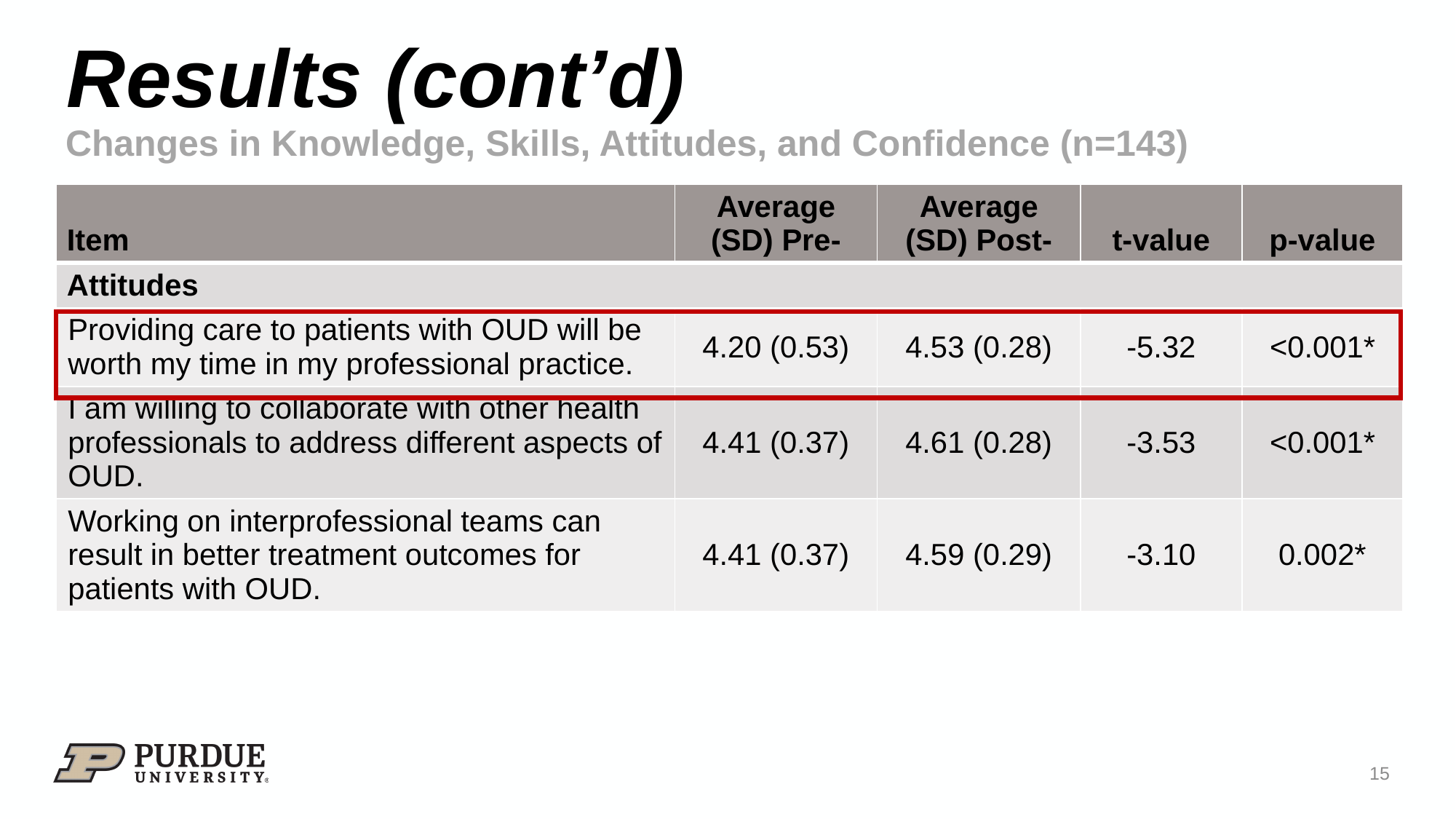

# Results (cont’d)
Changes in Knowledge, Skills, Attitudes, and Confidence (n=143)
| Item | Average (SD) Pre- | Average (SD) Post- | t-value | p-value |
| --- | --- | --- | --- | --- |
| Attitudes |  |  |  |  |
| Providing care to patients with OUD will be worth my time in my professional practice. | 4.20 (0.53) | 4.53 (0.28) | -5.32 | <0.001\* |
| I am willing to collaborate with other health professionals to address different aspects of OUD. | 4.41 (0.37) | 4.61 (0.28) | -3.53 | <0.001\* |
| Working on interprofessional teams can result in better treatment outcomes for patients with OUD. | 4.41 (0.37) | 4.59 (0.29) | -3.10 | 0.002\* |

15